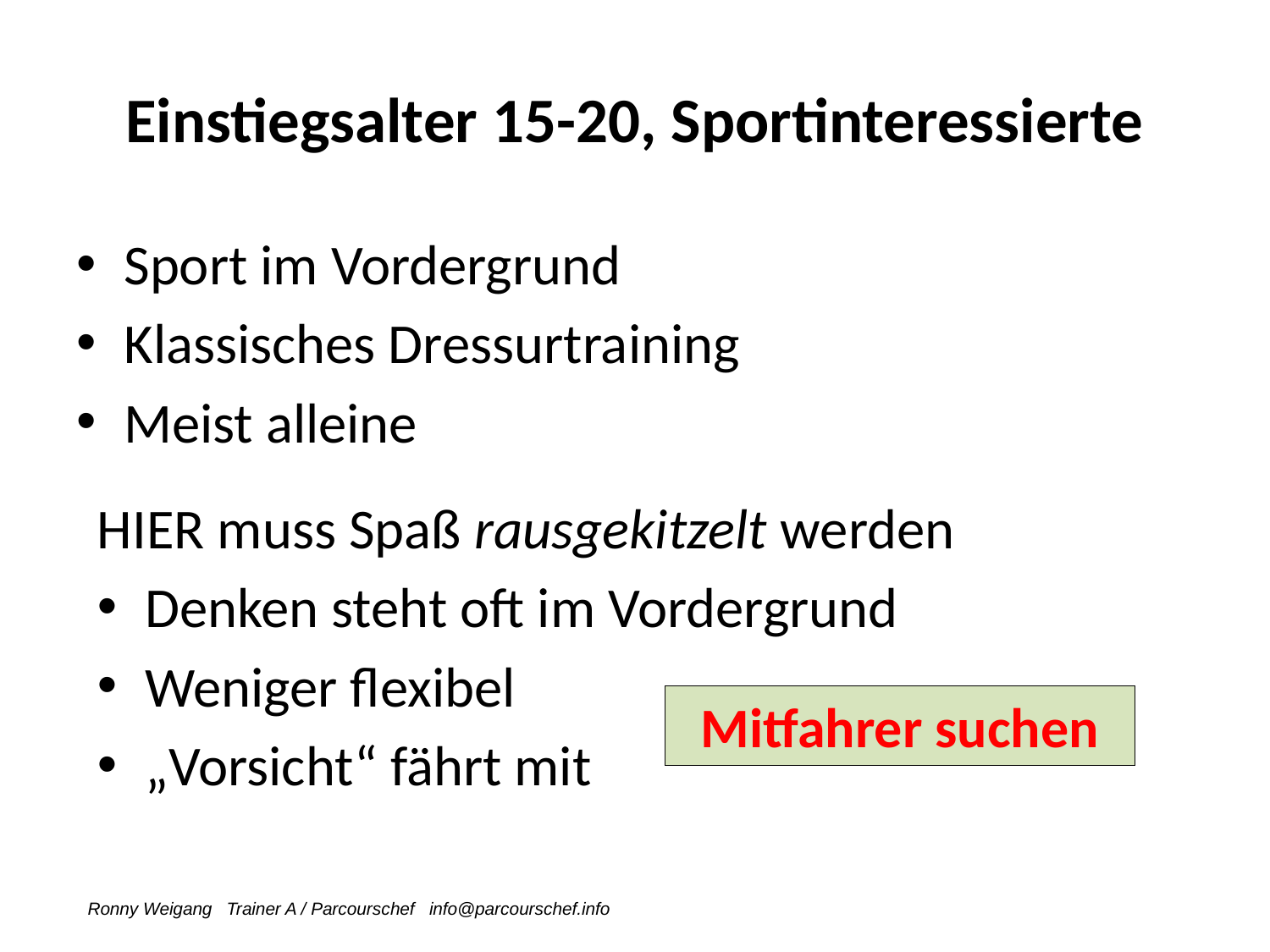

# Einstiegsalter 15-20, Sportinteressierte
Sport im Vordergrund
Klassisches Dressurtraining
Meist alleine
HIER muss Spaß rausgekitzelt werden
Denken steht oft im Vordergrund
Weniger flexibel
„Vorsicht“ fährt mit

Mitfahrer suchen

Ronny Weigang   Trainer A / Parcourschef   info@parcourschef.info